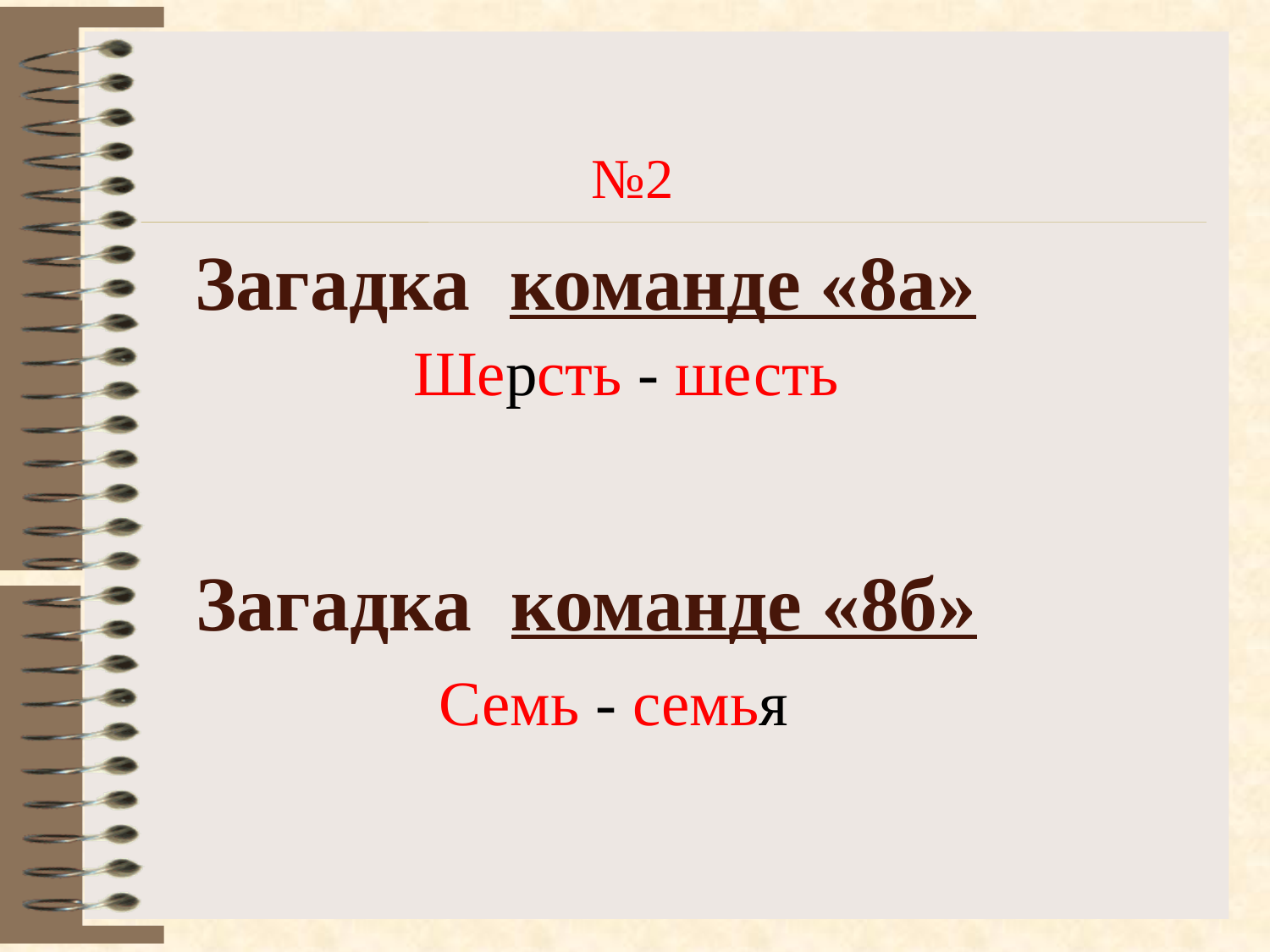

№2
Загадка  команде «8а»
Шерсть - шесть
Загадка  команде «8б»
Семь - семья